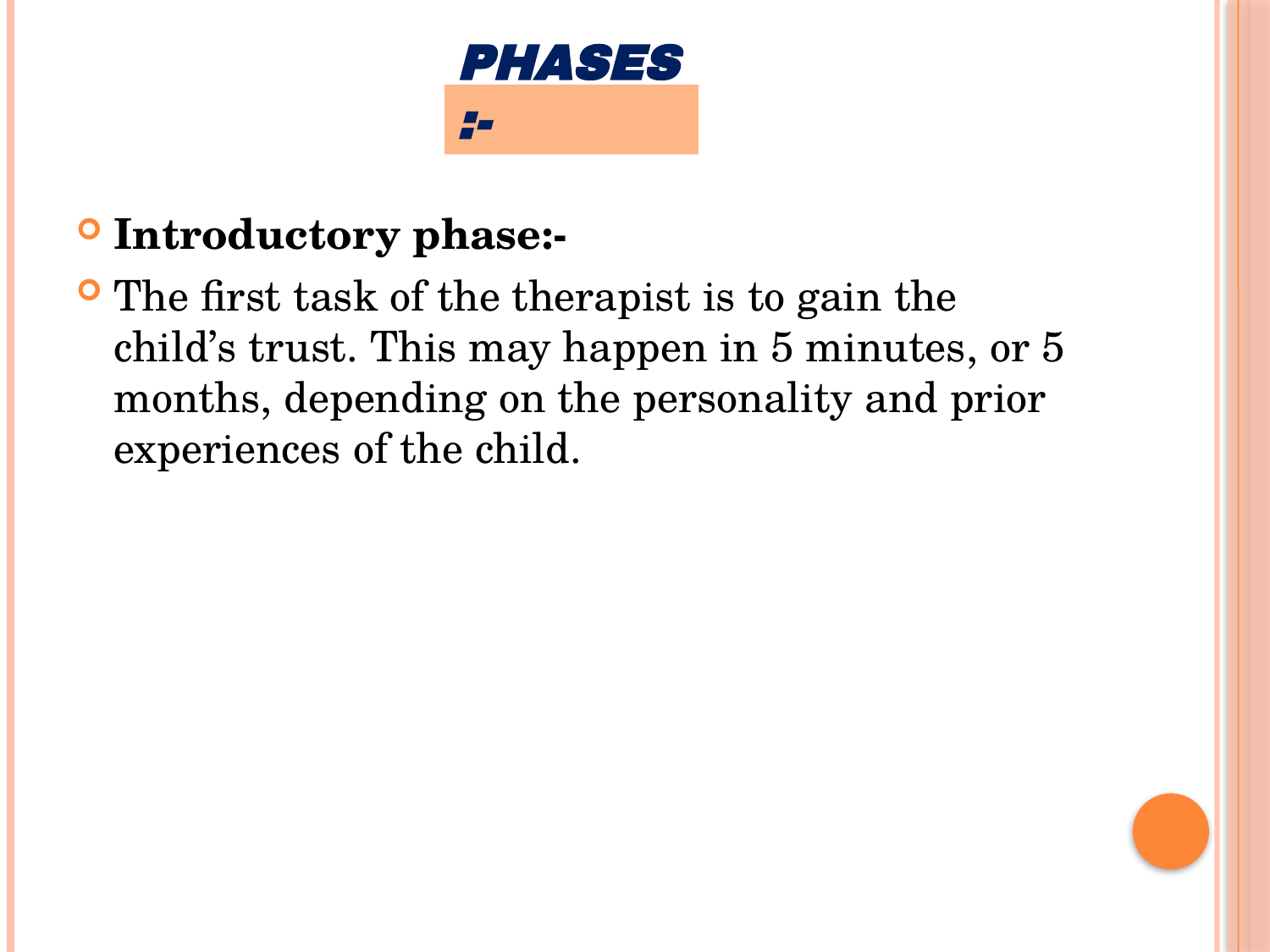

# Phases:-
Introductory phase:-
The first task of the therapist is to gain the child’s trust. This may happen in 5 minutes, or 5 months, depending on the personality and prior experiences of the child.